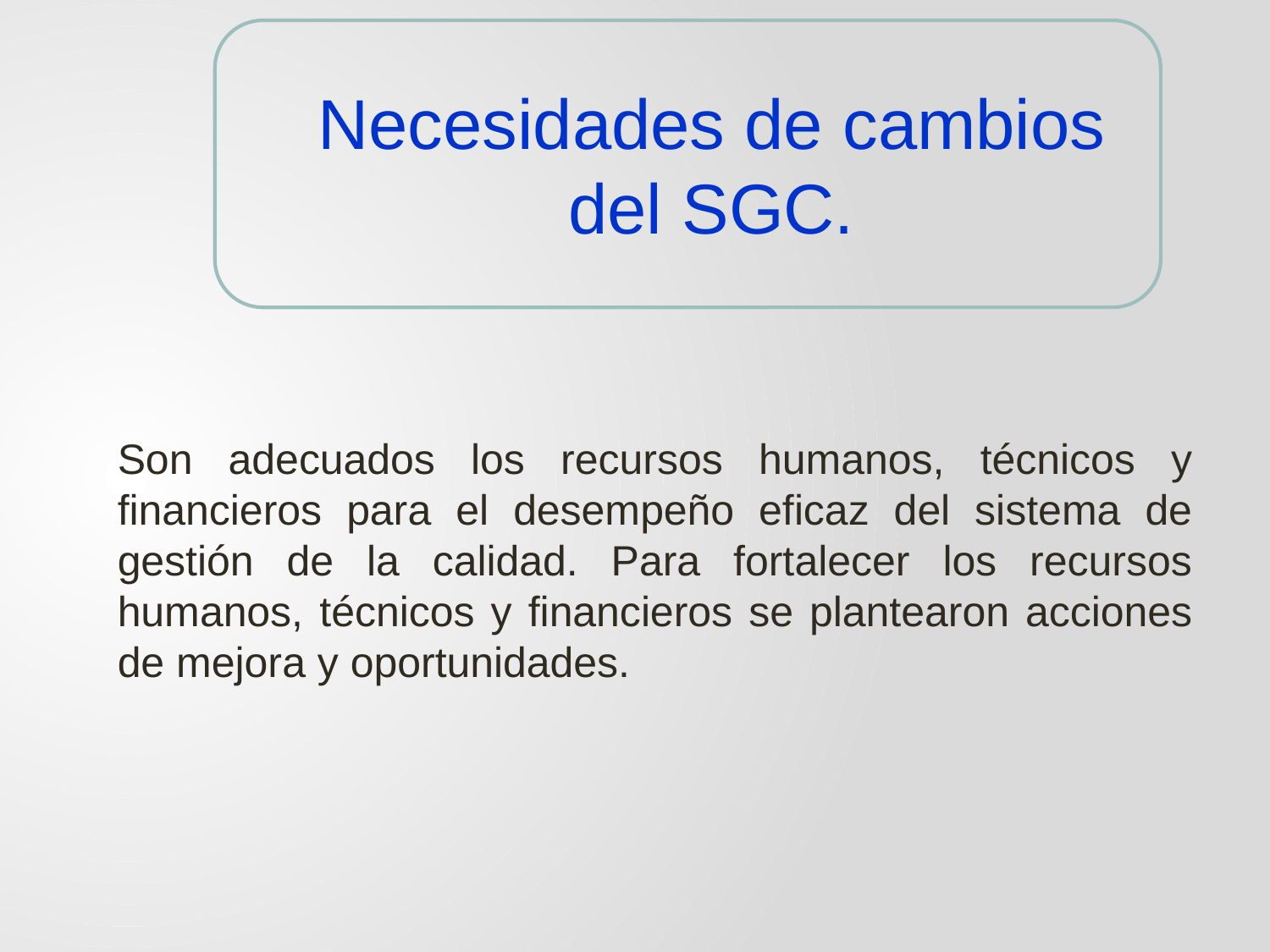

Necesidades de cambios del SGC.

Son adecuados los recursos humanos, técnicos y financieros para el desempeño eficaz del sistema de gestión de la calidad. Para fortalecer los recursos humanos, técnicos y financieros se plantearon acciones de mejora y oportunidades.